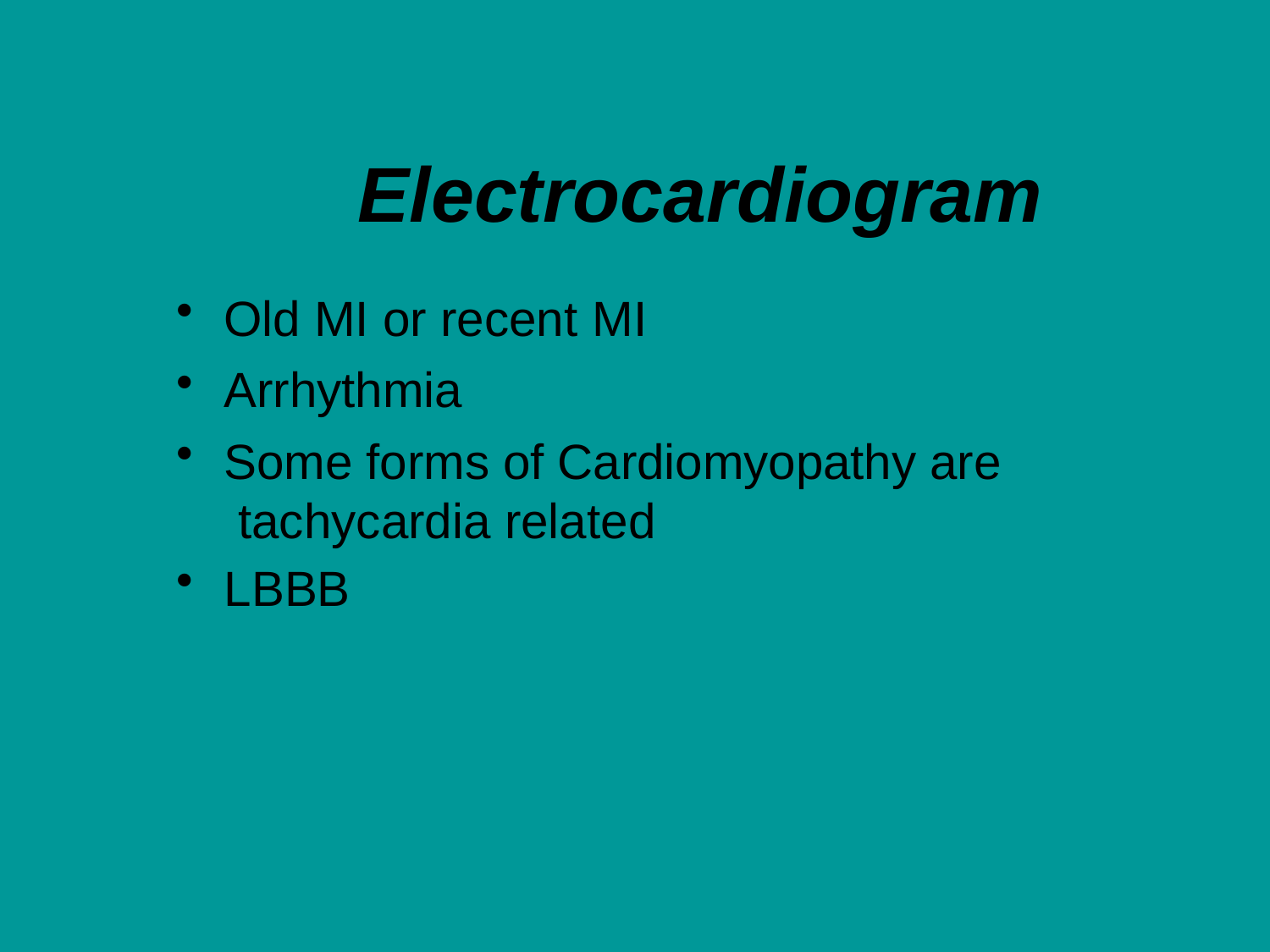

# Electrocardiogram
Old MI or recent MI
Arrhythmia
Some forms of Cardiomyopathy are  tachycardia related
LBBB